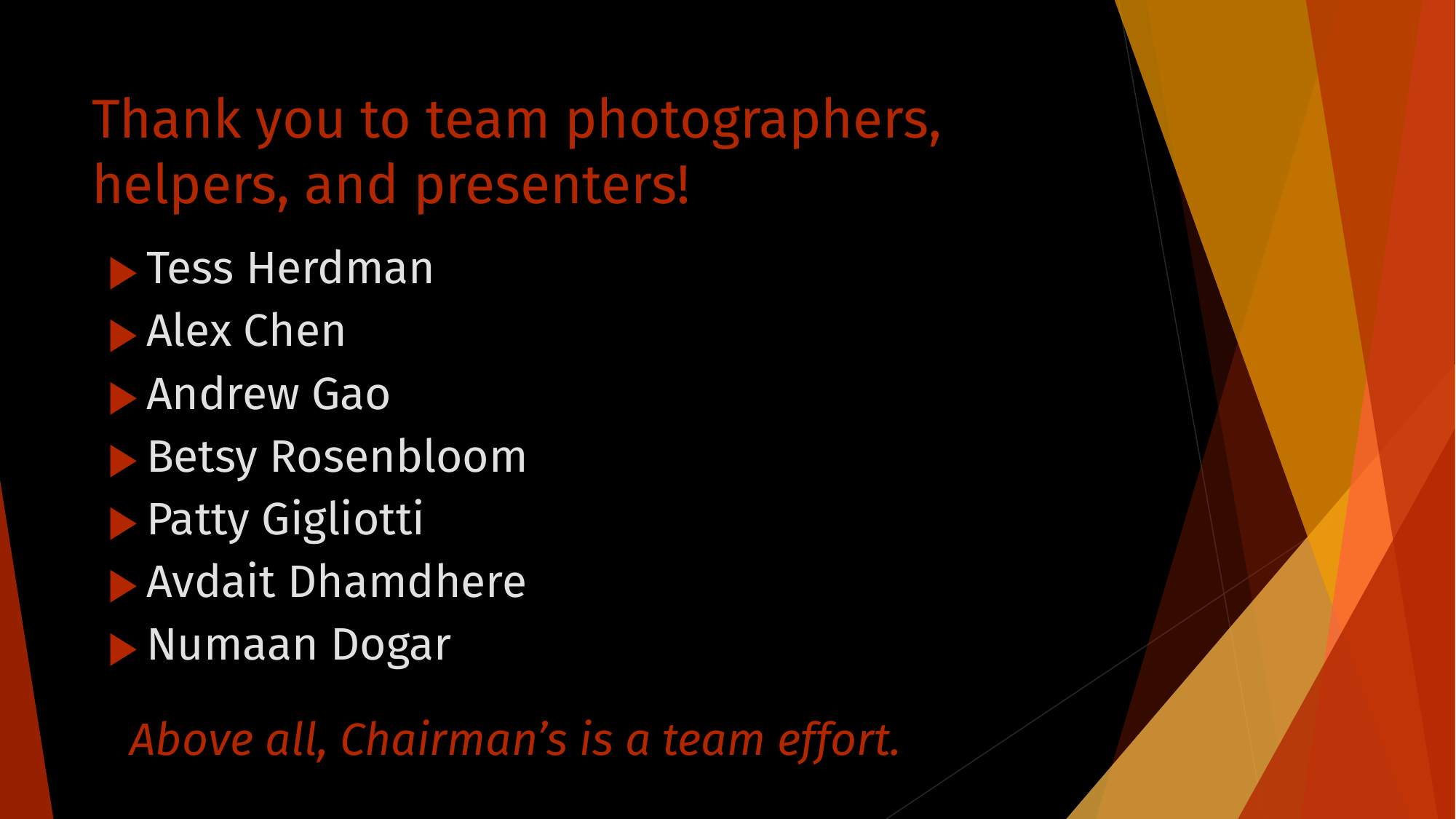

# Thank you to team photographers, helpers, and presenters!
Tess Herdman
Alex Chen
Andrew Gao
Betsy Rosenbloom
Patty Gigliotti
Avdait Dhamdhere
Numaan Dogar
Above all, Chairman’s is a team effort.